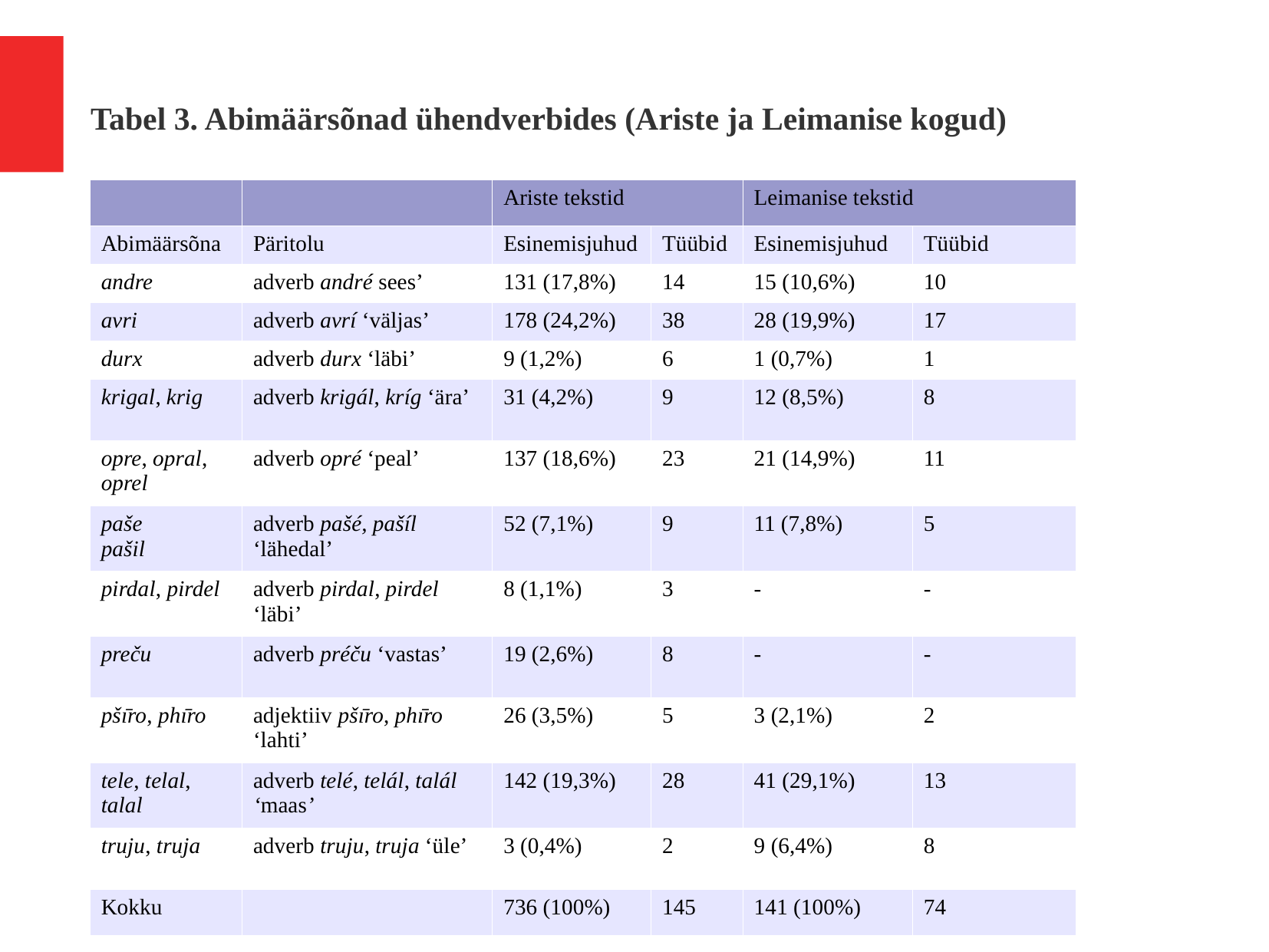

Tabel 3. Abimäärsõnad ühendverbides (Ariste ja Leimanise kogud)
|  |  | Ariste tekstid |  | Leimanise tekstid |  |
| --- | --- | --- | --- | --- | --- |
| Abimäärsõna | Päritolu | Esinemisjuhud | Tüübid | Esinemisjuhud | Tüübid |
| andre | adverb andré sees’ | 131 (17,8%) | 14 | 15 (10,6%) | 10 |
| avri | adverb avrí ‘väljas’ | 178 (24,2%) | 38 | 28 (19,9%) | 17 |
| durx | adverb durx ‘läbi’ | 9 (1,2%) | 6 | 1 (0,7%) | 1 |
| krigal, krig | adverb krigál, kríg ‘ära’ | 31 (4,2%) | 9 | 12 (8,5%) | 8 |
| opre, opral, oprel | adverb opré ‘peal’ | 137 (18,6%) | 23 | 21 (14,9%) | 11 |
| paše pašil | adverb pašé, pašíl ‘lähedal’ | 52 (7,1%) | 9 | 11 (7,8%) | 5 |
| pirdal, pirdel | adverb pirdal, pirdel ‘läbi’ | 8 (1,1%) | 3 | - | - |
| preču | adverb préču ‘vastas’ | 19 (2,6%) | 8 | - | - |
| pšı̄ro, phı̄ro | adjektiiv pšı̄ro, phı̄ro ‘lahti’ | 26 (3,5%) | 5 | 3 (2,1%) | 2 |
| tele, telal, talal | adverb telé, telál, talál ‘maas’ | 142 (19,3%) | 28 | 41 (29,1%) | 13 |
| truju, truja | adverb truju, truja ‘üle’ | 3 (0,4%) | 2 | 9 (6,4%) | 8 |
| Kokku |  | 736 (100%) | 145 | 141 (100%) | 74 |